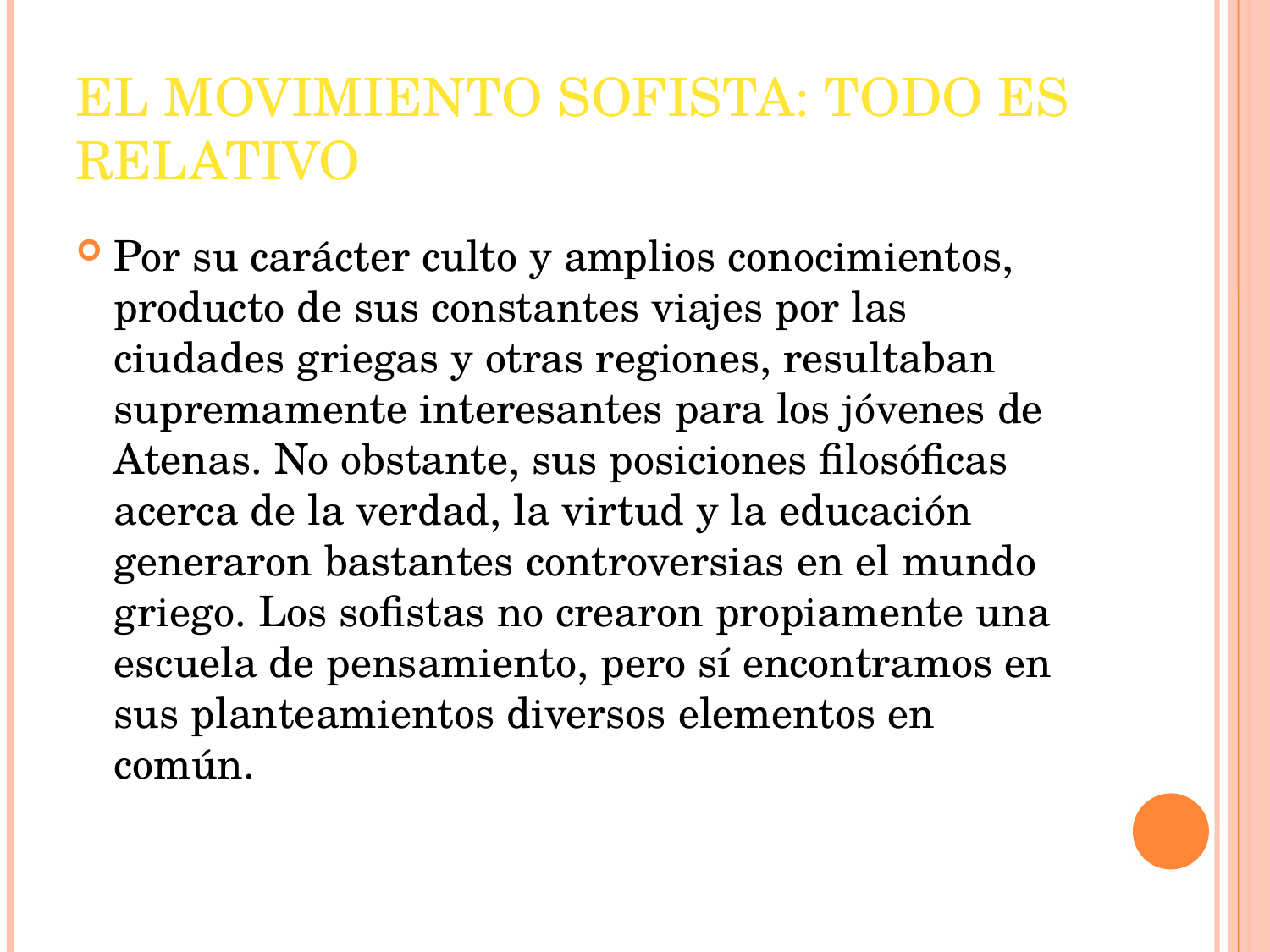

# EL MOVIMIENTO SOFISTA: TODO ES RELATIVO
Por su carácter culto y amplios conocimientos, producto de sus constantes viajes por las ciudades griegas y otras regiones, resultaban supremamente interesantes para los jóvenes de Atenas. No obstante, sus posiciones filosóficas acerca de la verdad, la virtud y la educación generaron bastantes controversias en el mundo griego. Los sofistas no crearon propiamente una escuela de pensamiento, pero sí encontramos en sus planteamientos diversos elementos en común.